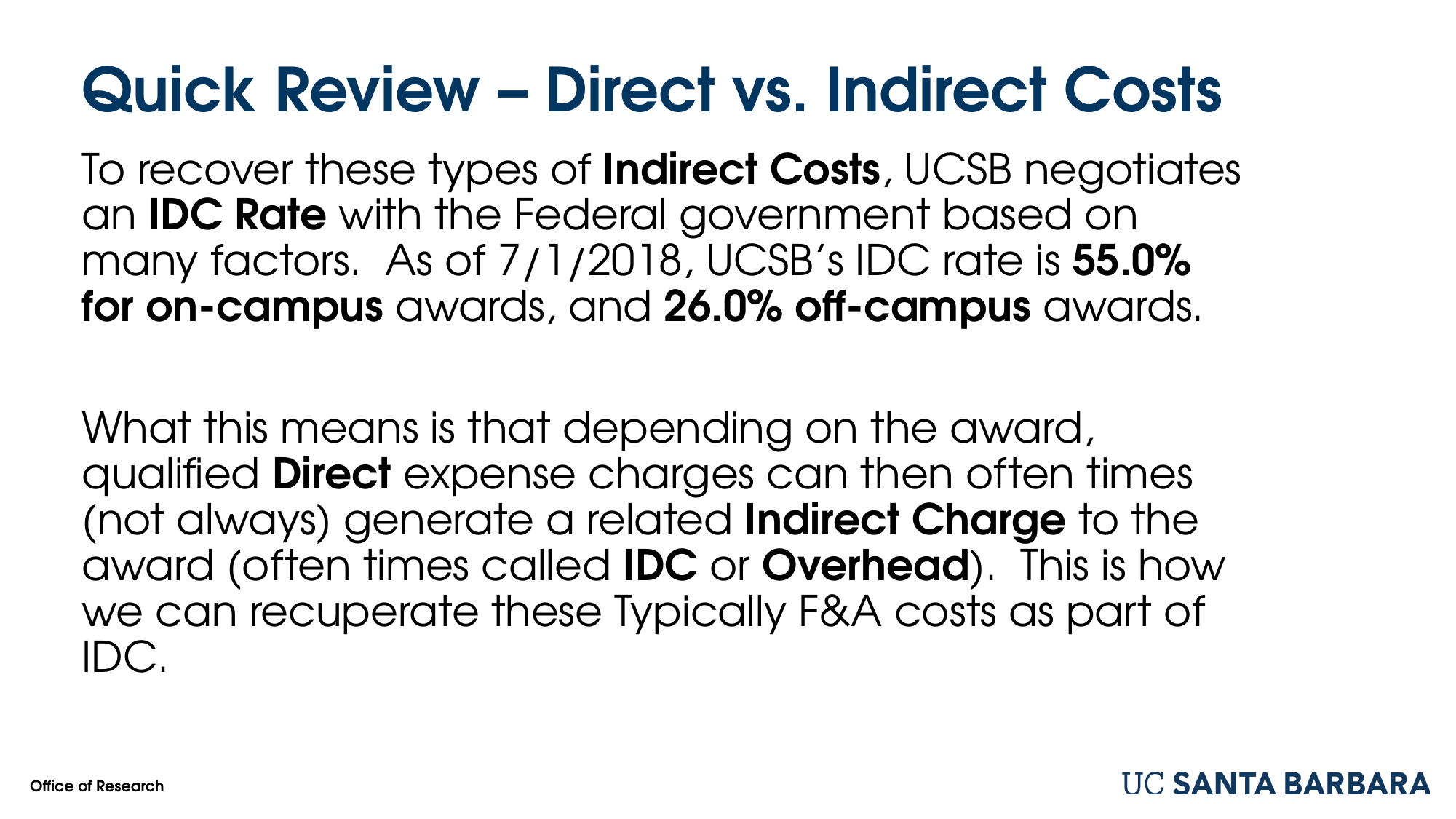

# Quick Review – Direct vs. Indirect Costs
To recover these types of Indirect Costs, UCSB negotiates an IDC Rate with the Federal government based on many factors.  As of 7/1/2018, UCSB’s IDC rate is 55.0% for on-campus awards, and 26.0% off-campus awards.

What this means is that depending on the award, qualified Direct expense charges can then often times (not always) generate a related Indirect Charge to the award (often times called IDC or Overhead).  This is how we can recuperate these Typically F&A costs as part of IDC.